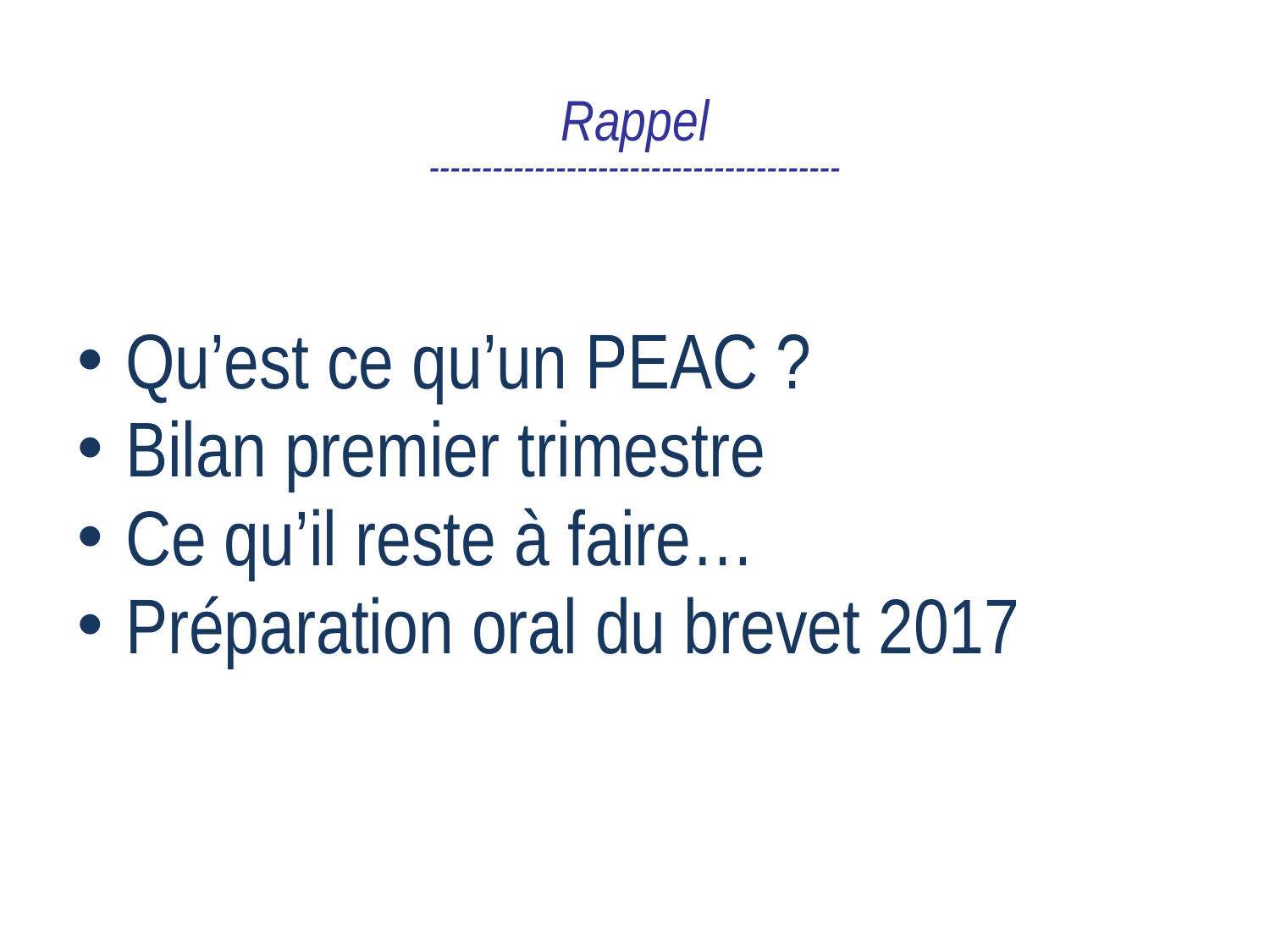

Rappel
---------------------------------------
Qu’est ce qu’un PEAC ?
Bilan premier trimestre
Ce qu’il reste à faire…
Préparation oral du brevet 2017